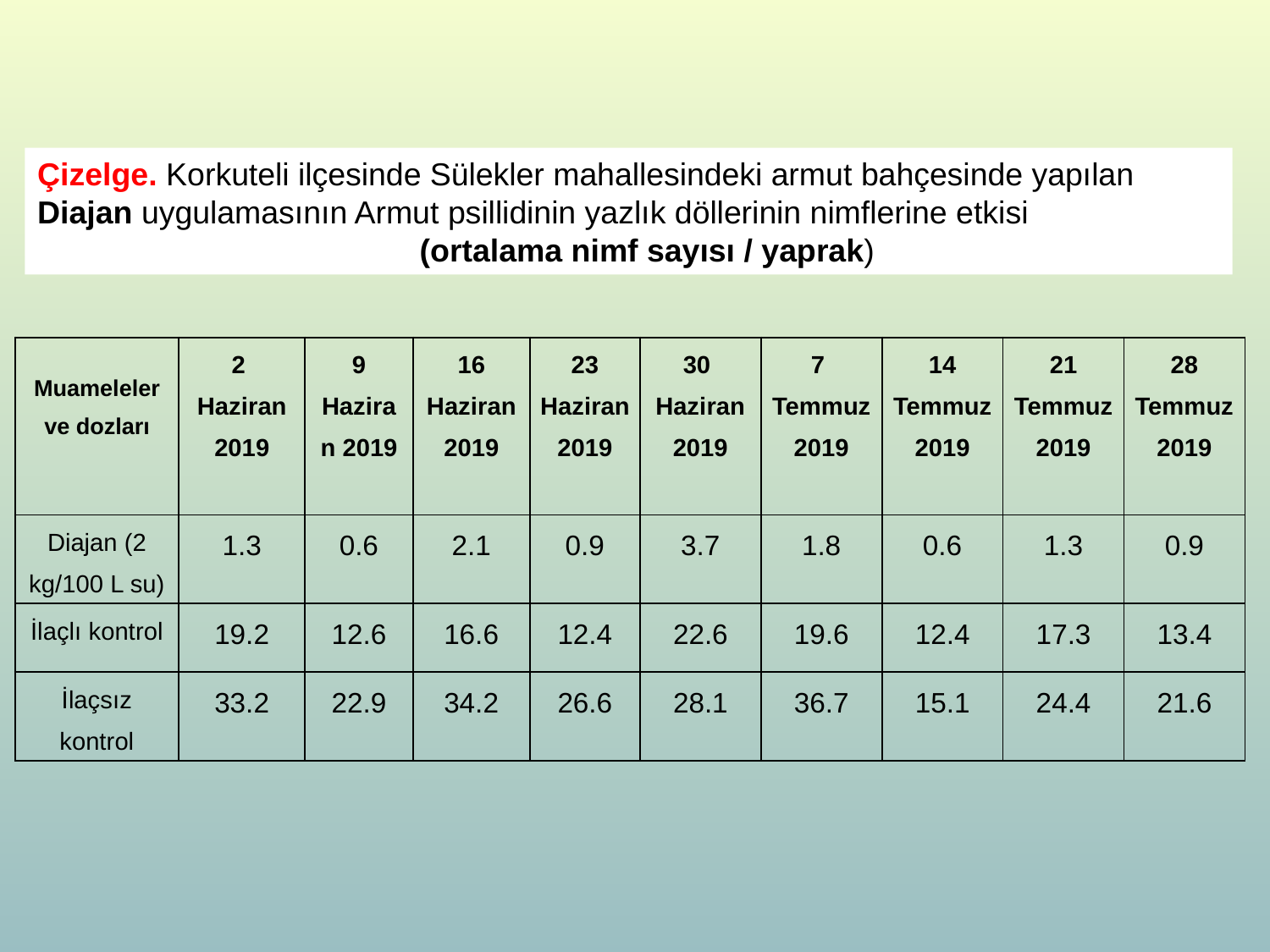

Çizelge. Korkuteli ilçesinde Sülekler mahallesindeki armut bahçesinde yapılan Diajan uygulamasının Armut psillidinin yazlık döllerinin nimflerine etkisi
                                           (ortalama nimf sayısı / yaprak)
| Muameleler ve dozları | 2 Haziran 2019 | 9 Haziran 2019 | 16 Haziran 2019 | 23 Haziran 2019 | 30 Haziran 2019 | 7 Temmuz 2019 | 14 Temmuz 2019 | 21 Temmuz 2019 | 28 Temmuz 2019 |
| --- | --- | --- | --- | --- | --- | --- | --- | --- | --- |
| Diajan (2 kg/100 L su) | 1.3 | 0.6 | 2.1 | 0.9 | 3.7 | 1.8 | 0.6 | 1.3 | 0.9 |
| İlaçlı kontrol | 19.2 | 12.6 | 16.6 | 12.4 | 22.6 | 19.6 | 12.4 | 17.3 | 13.4 |
| İlaçsız kontrol | 33.2 | 22.9 | 34.2 | 26.6 | 28.1 | 36.7 | 15.1 | 24.4 | 21.6 |